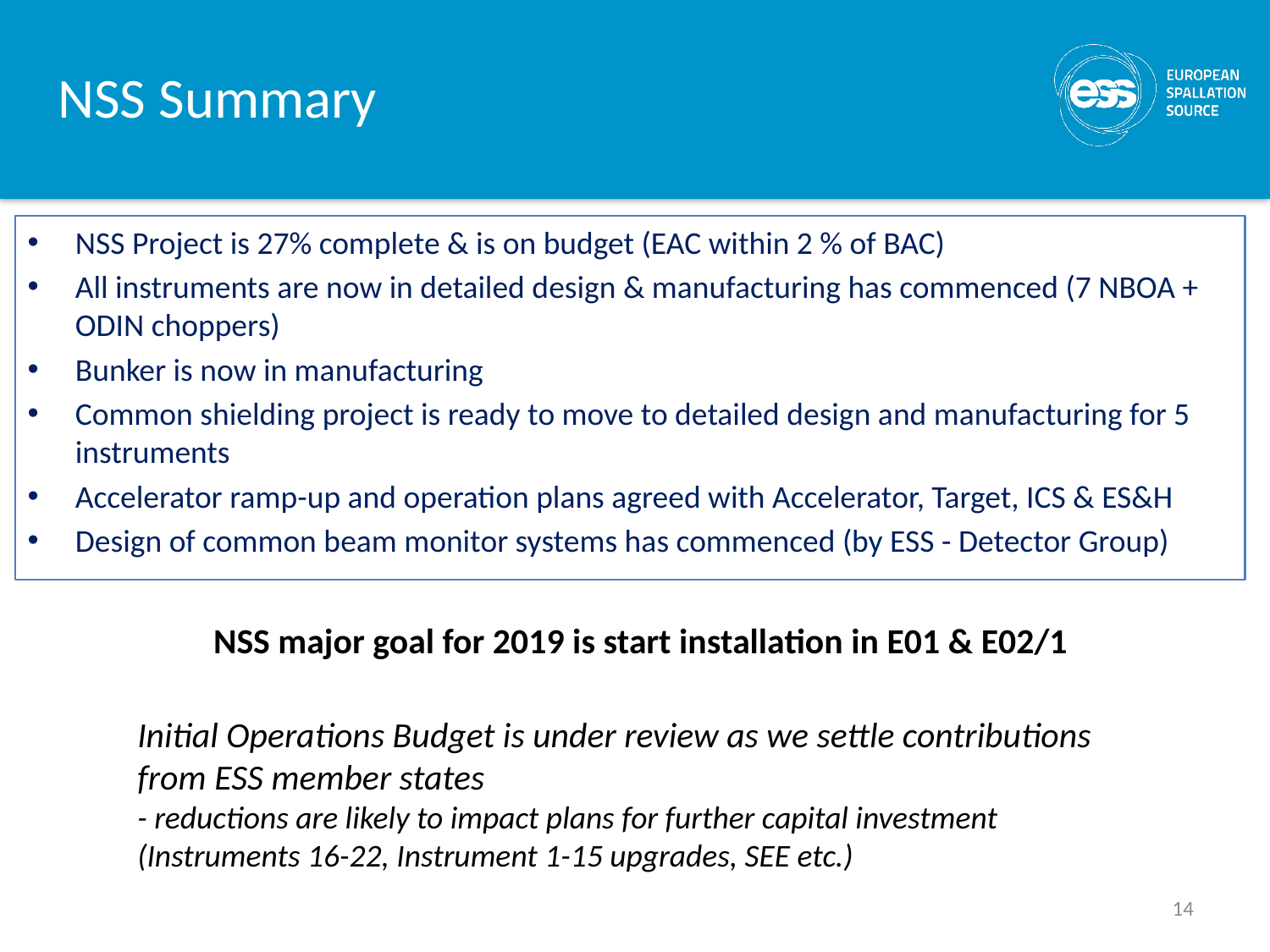

# NSS Summary
NSS Project is 27% complete & is on budget (EAC within 2 % of BAC)
All instruments are now in detailed design & manufacturing has commenced (7 NBOA + ODIN choppers)
Bunker is now in manufacturing
Common shielding project is ready to move to detailed design and manufacturing for 5 instruments
Accelerator ramp-up and operation plans agreed with Accelerator, Target, ICS & ES&H
Design of common beam monitor systems has commenced (by ESS - Detector Group)
NSS major goal for 2019 is start installation in E01 & E02/1
Initial Operations Budget is under review as we settle contributions from ESS member states
- reductions are likely to impact plans for further capital investment (Instruments 16-22, Instrument 1-15 upgrades, SEE etc.)
14